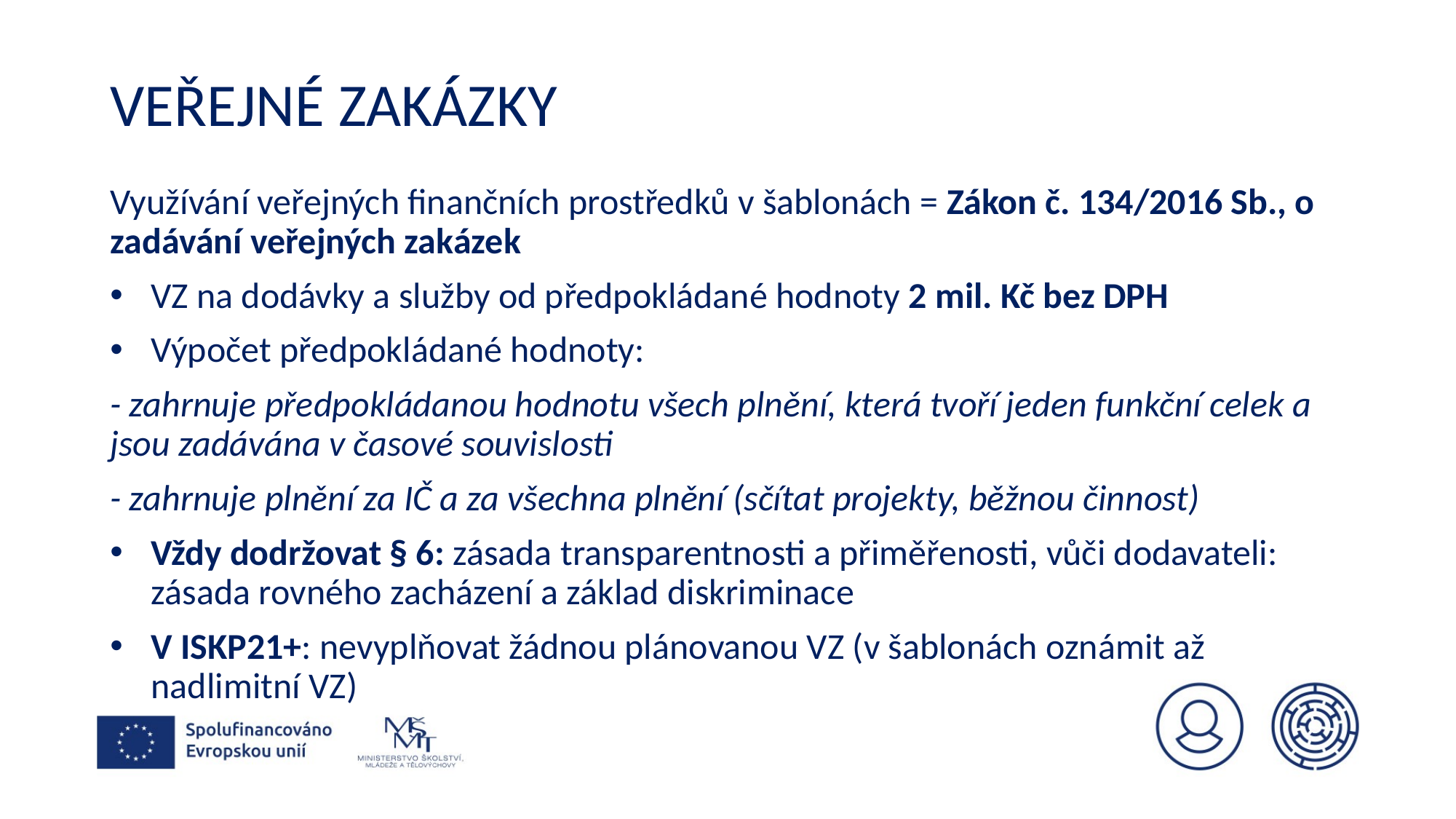

# Veřejné zakázky
Využívání veřejných finančních prostředků v šablonách = Zákon č. 134/2016 Sb., o zadávání veřejných zakázek
VZ na dodávky a služby od předpokládané hodnoty 2 mil. Kč bez DPH
Výpočet předpokládané hodnoty:
- zahrnuje předpokládanou hodnotu všech plnění, která tvoří jeden funkční celek a jsou zadávána v časové souvislosti
- zahrnuje plnění za IČ a za všechna plnění (sčítat projekty, běžnou činnost)
Vždy dodržovat § 6: zásada transparentnosti a přiměřenosti, vůči dodavateli: zásada rovného zacházení a základ diskriminace
V ISKP21+: nevyplňovat žádnou plánovanou VZ (v šablonách oznámit až nadlimitní VZ)